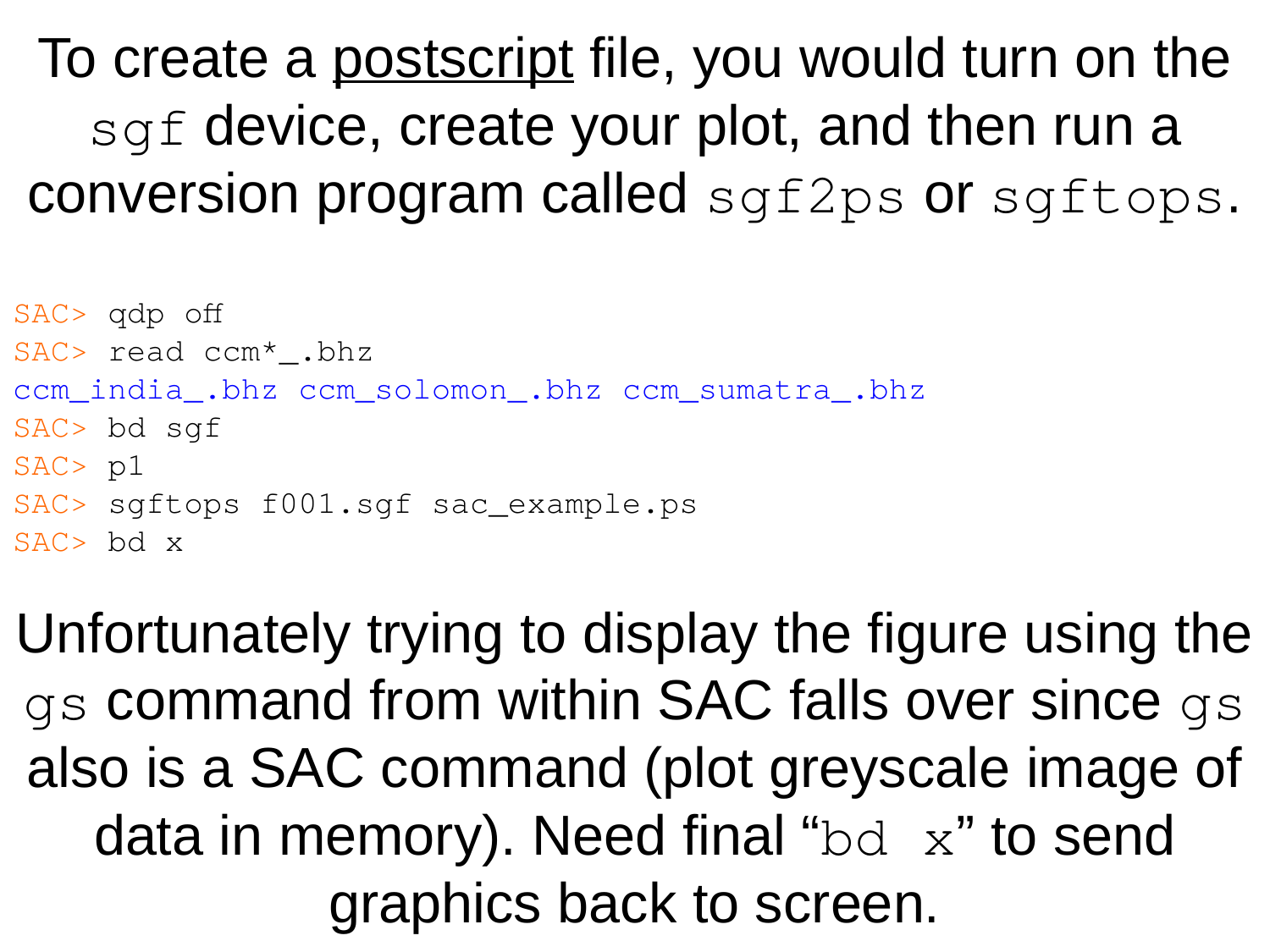

To create a postscript file, you would turn on the sgf device, create your plot, and then run a conversion program called sgf2ps or sgftops.

SAC> qdp off
SAC> read ccm*_.bhz
ccm_india_.bhz ccm_solomon_.bhz ccm_sumatra_.bhz
SAC> bd sgf
SAC> p1
SAC> sgftops f001.sgf sac_example.ps
SAC> bd x

Unfortunately trying to display the figure using the gs command from within SAC falls over since gs also is a SAC command (plot greyscale image of data in memory). Need final “bd x” to send graphics back to screen.